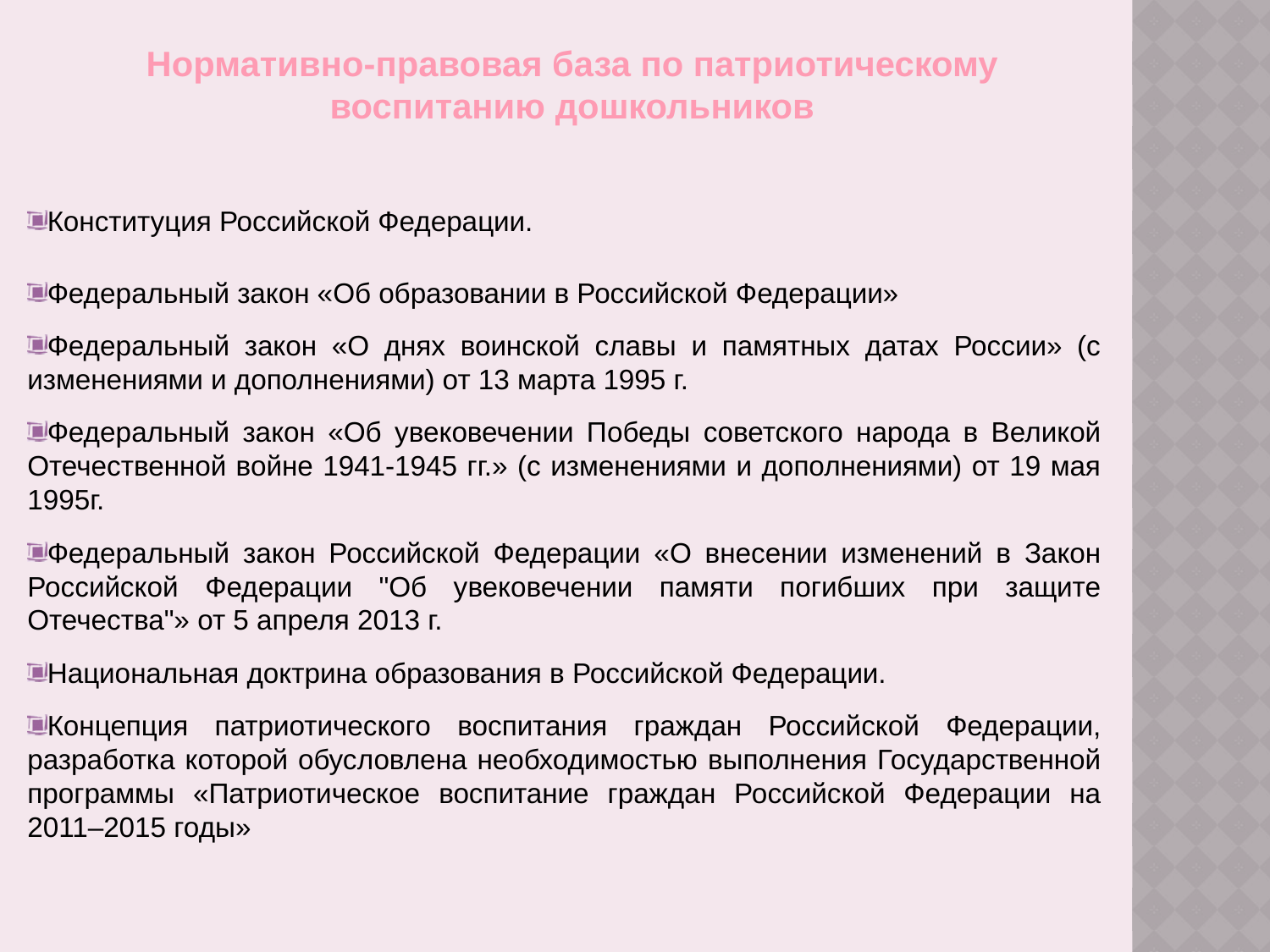

# Нормативно-правовая база по патриотическому воспитанию дошкольников
Конституция Российской Федерации.

Федеральный закон «Об образовании в Российской Федерации»

Федеральный закон «О днях воинской славы и памятных датах России» (с изменениями и дополнениями) от 13 марта 1995 г.

Федеральный закон «Об увековечении Победы советского народа в Великой Отечественной войне 1941-1945 гг.» (с изменениями и дополнениями) от 19 мая 1995г.

Федеральный закон Российской Федерации «О внесении изменений в Закон Российской Федерации "Об увековечении памяти погибших при защите Отечества"» от 5 апреля 2013 г.

Национальная доктрина образования в Российской Федерации.

Концепция патриотического воспитания граждан Российской Федерации, разработка которой обусловлена необходимостью выполнения Государственной программы «Патриотическое воспитание граждан Российской Федерации на 2011–2015 годы»